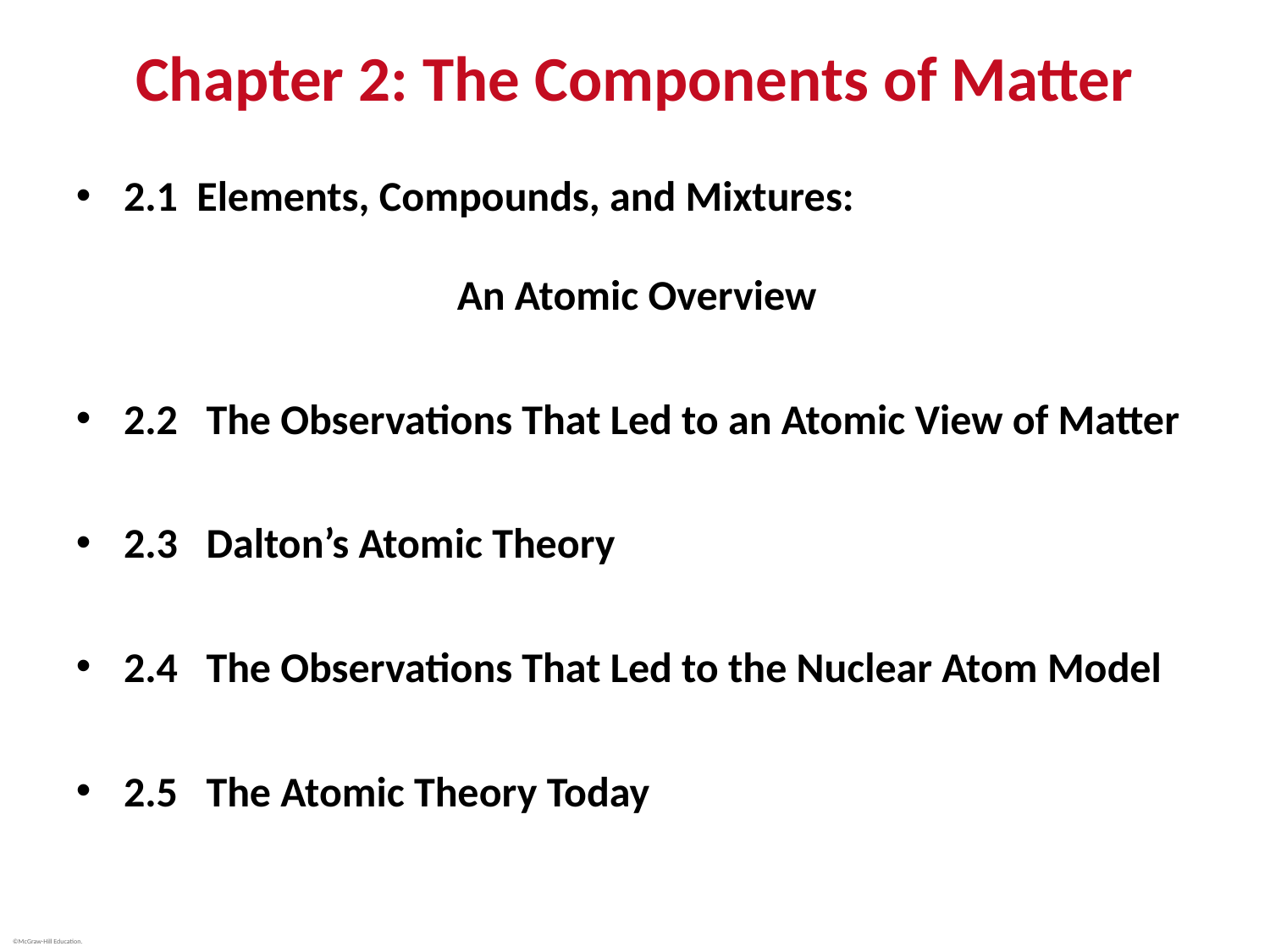

# Chapter 2: The Components of Matter
2.1  Elements, Compounds, and Mixtures:
	 		An Atomic Overview
2.2   The Observations That Led to an Atomic View of Matter
2.3   Dalton’s Atomic Theory
2.4   The Observations That Led to the Nuclear Atom Model
2.5   The Atomic Theory Today